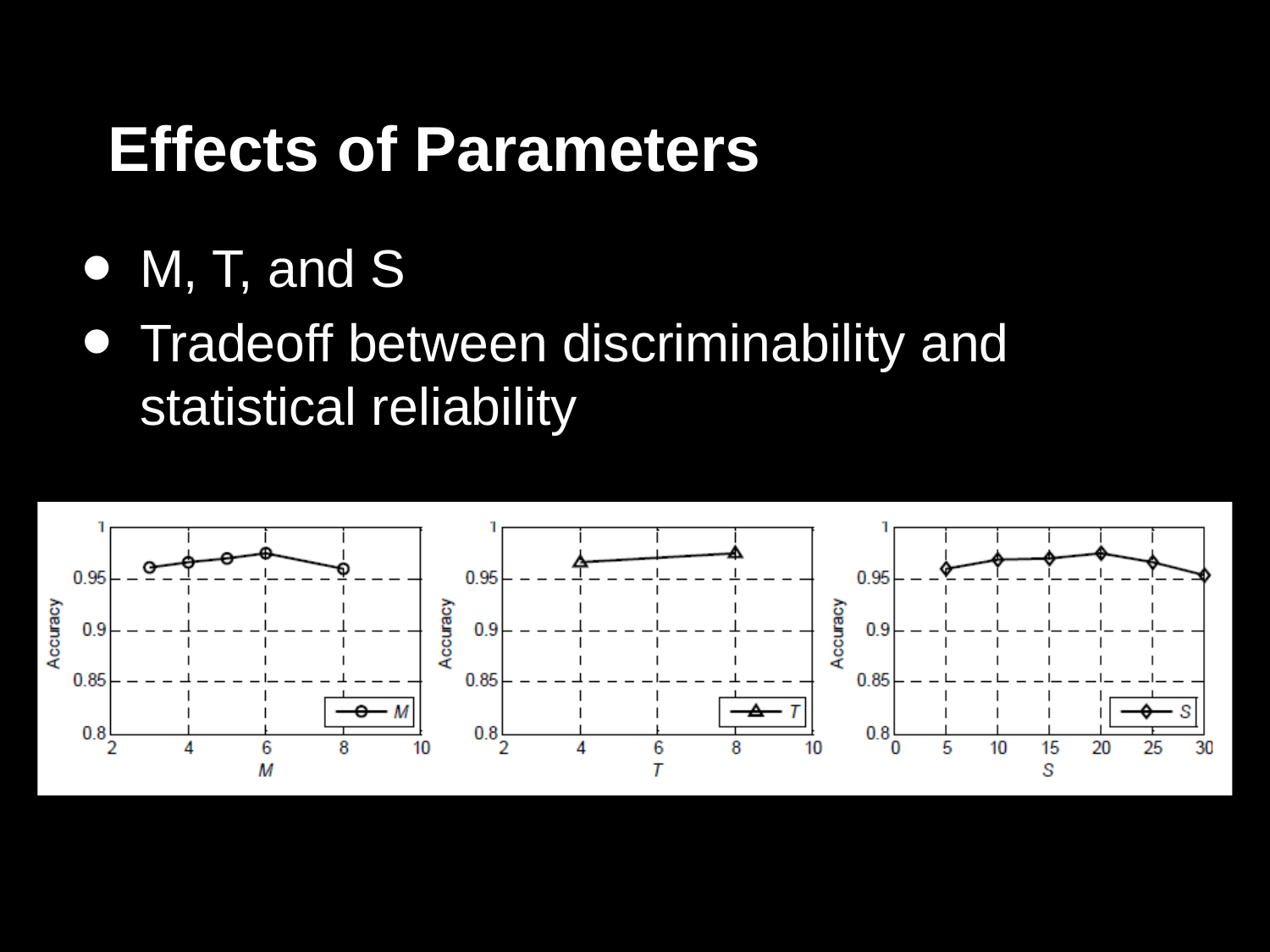

# Effects of Parameters
M, T, and S
Tradeoff between discriminability and statistical reliability